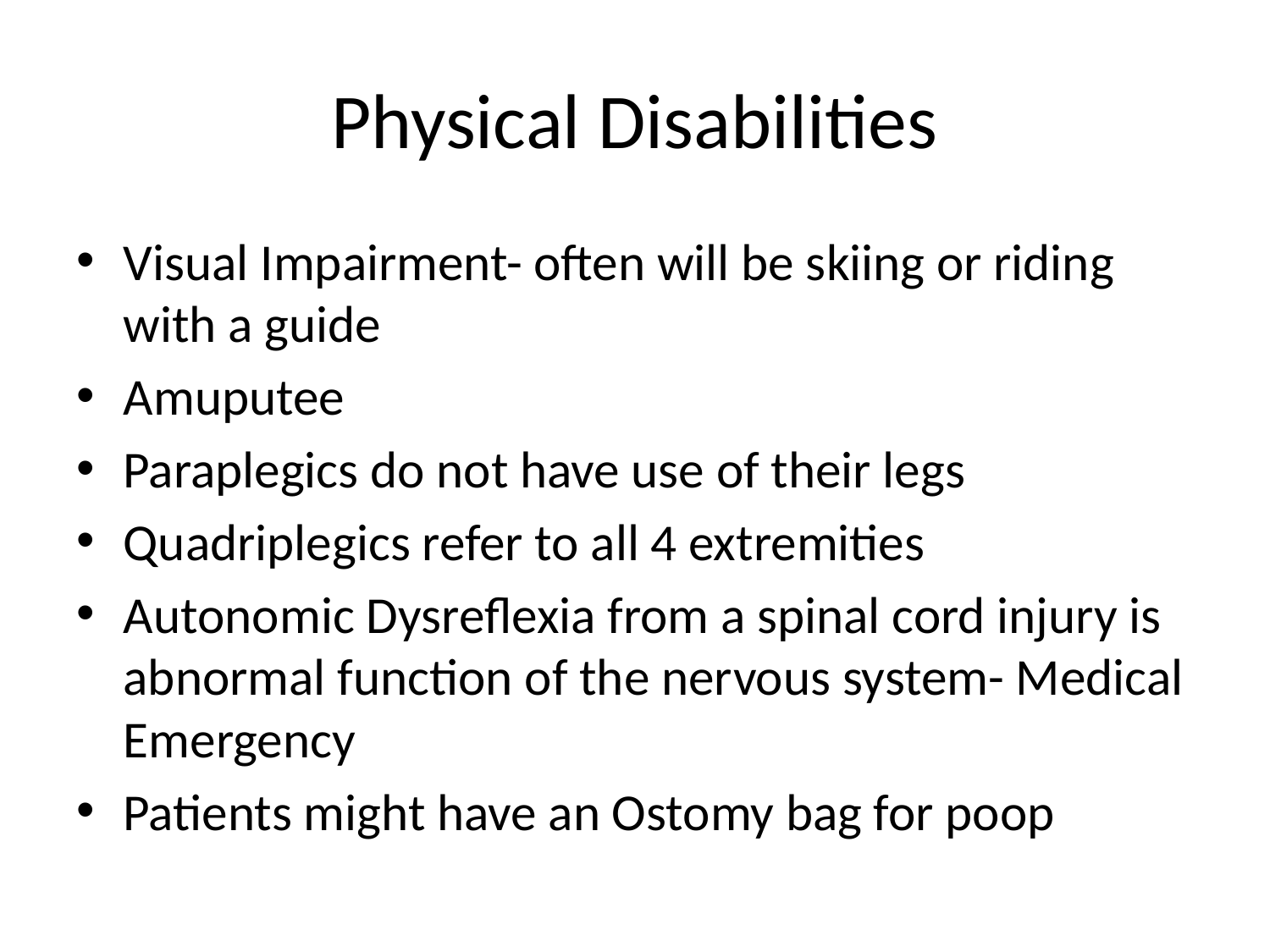

# Physical Disabilities
Visual Impairment- often will be skiing or riding with a guide
Amuputee
Paraplegics do not have use of their legs
Quadriplegics refer to all 4 extremities
Autonomic Dysreflexia from a spinal cord injury is abnormal function of the nervous system- Medical Emergency
Patients might have an Ostomy bag for poop